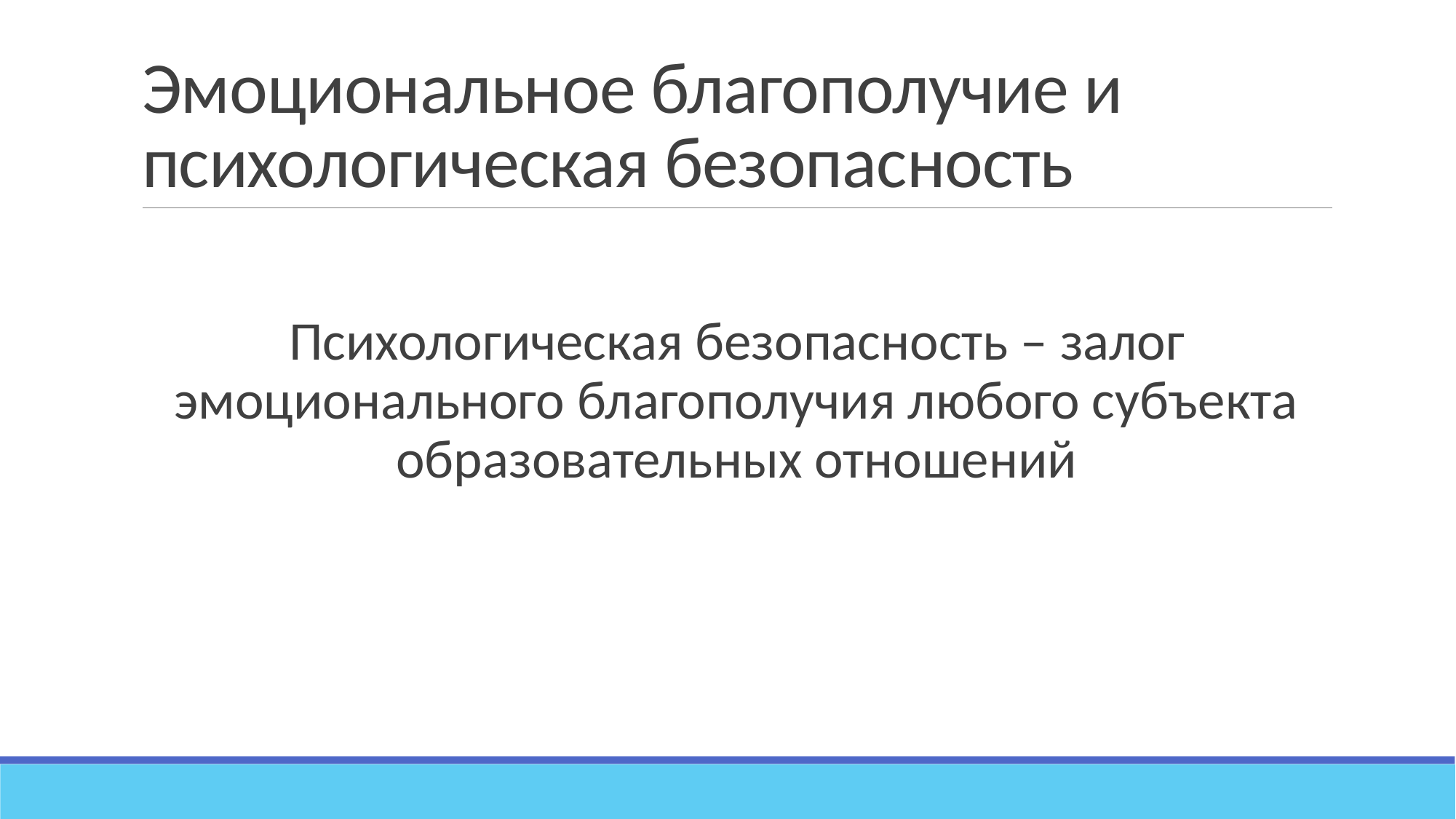

# Эмоциональное благополучие и психологическая безопасность

Психологическая безопасность – залог эмоционального благополучия любого субъекта образовательных отношений